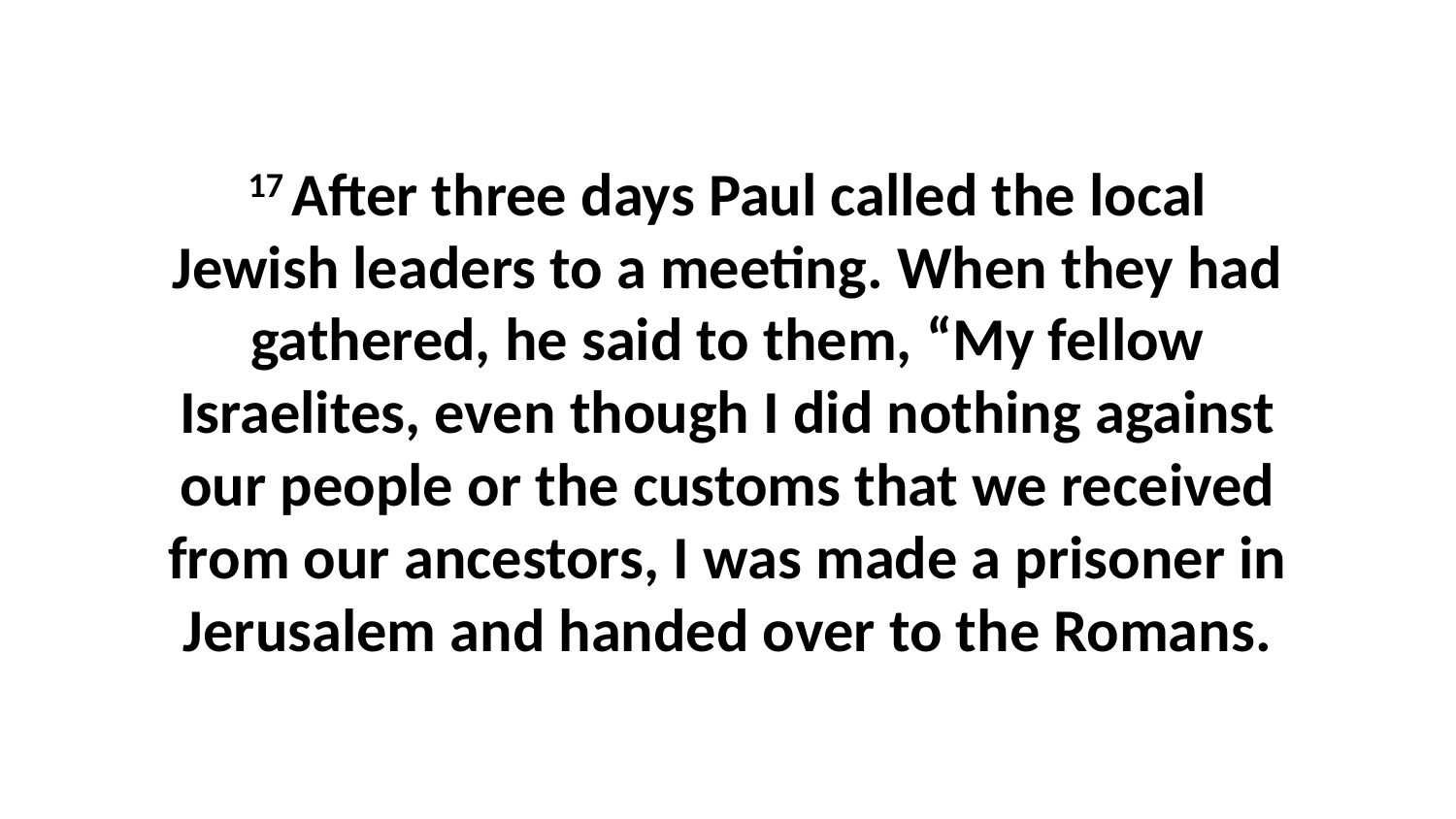

17 After three days Paul called the local Jewish leaders to a meeting. When they had gathered, he said to them, “My fellow Israelites, even though I did nothing against our people or the customs that we received from our ancestors, I was made a prisoner in Jerusalem and handed over to the Romans.